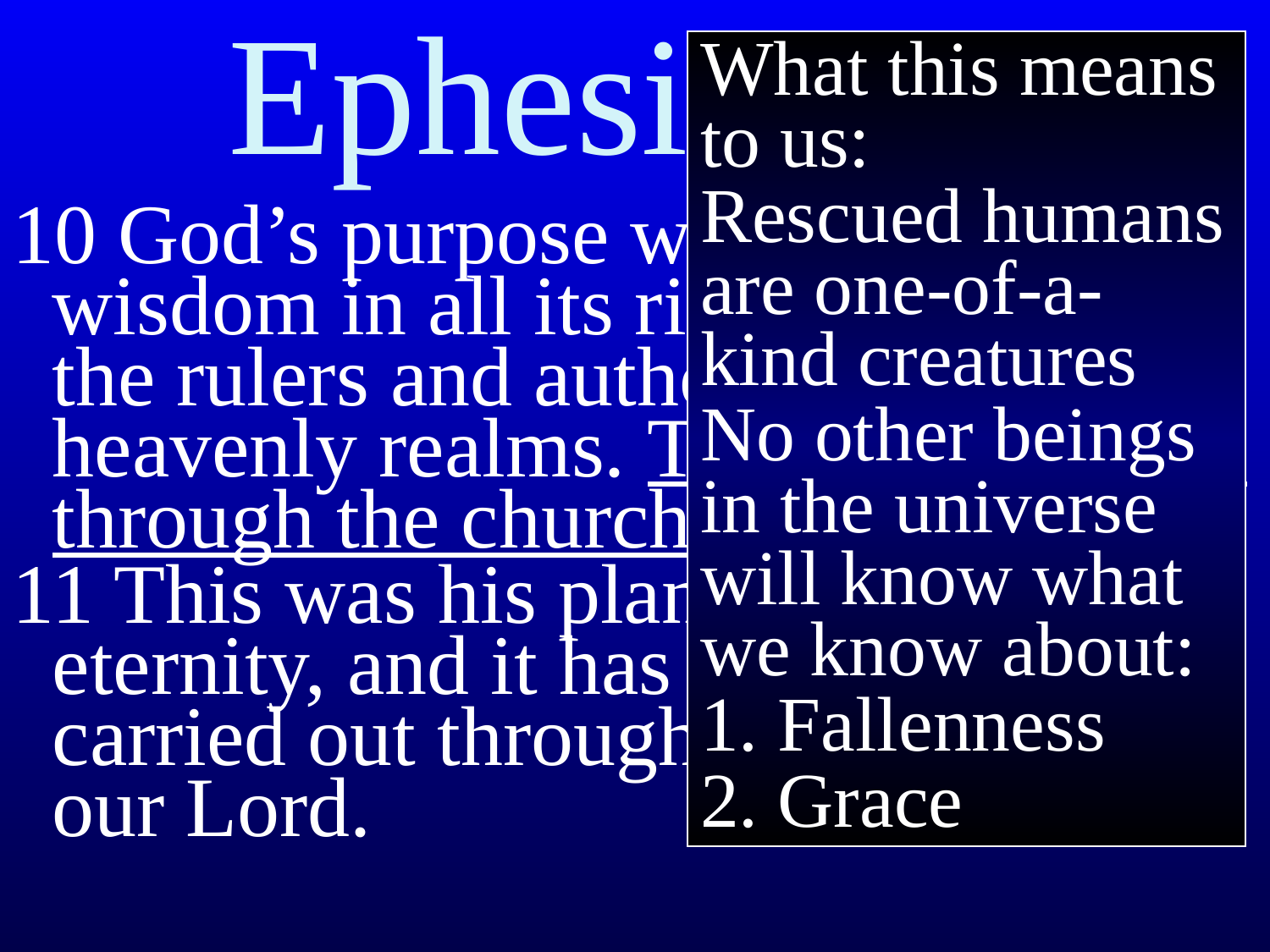

Ephesians 3
What this means to us:
Rescued humans are one-of-a-kind creatures
No other beings in the universe will know what we know about:
1. Fallenness
2. Grace
10 God’s purpose was to show his wisdom in all its rich variety to all the rulers and authorities in the heavenly realms. They will see this through the church.
11 This was his plan from all eternity, and it has now been carried out through Christ Jesus our Lord.